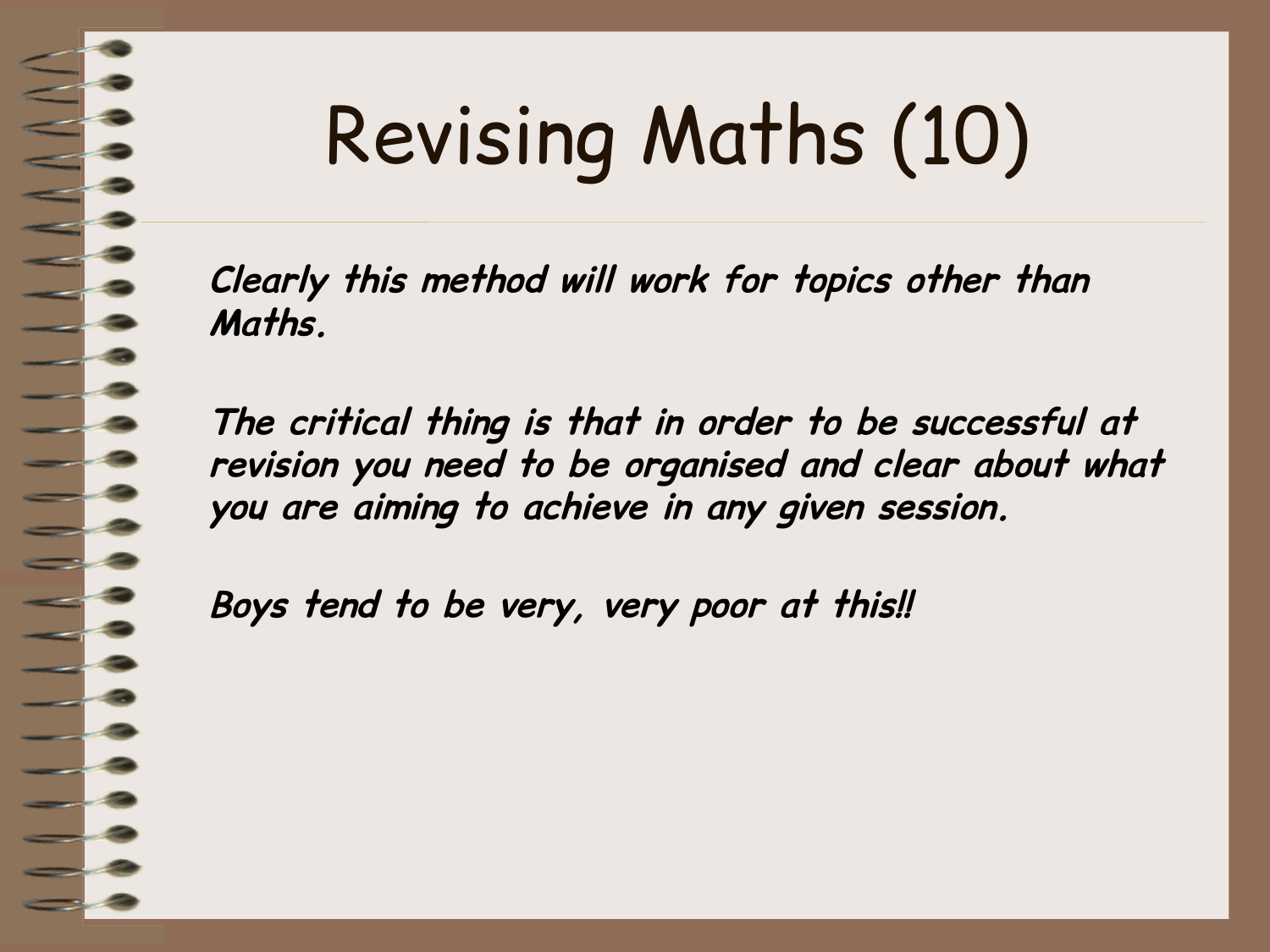

# Revising Maths (10)
	Clearly this method will work for topics other than Maths.

	The critical thing is that in order to be successful at revision you need to be organised and clear about what you are aiming to achieve in any given session.

	Boys tend to be very, very poor at this!!